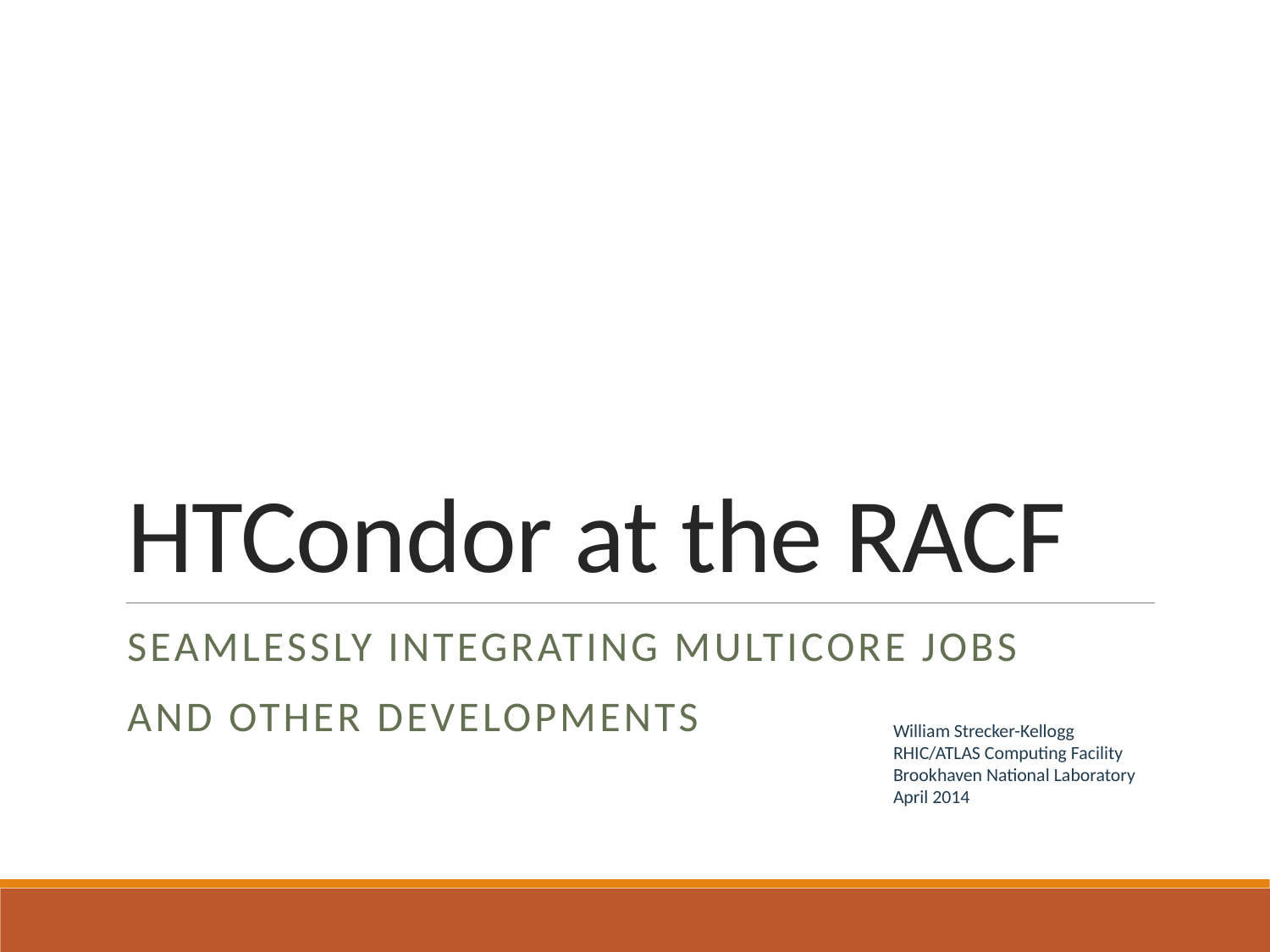

# HTCondor at the RACF
Seamlessly Integrating Multicore Jobs
and other developments
William Strecker-Kellogg
RHIC/ATLAS Computing Facility
Brookhaven National Laboratory
April 2014